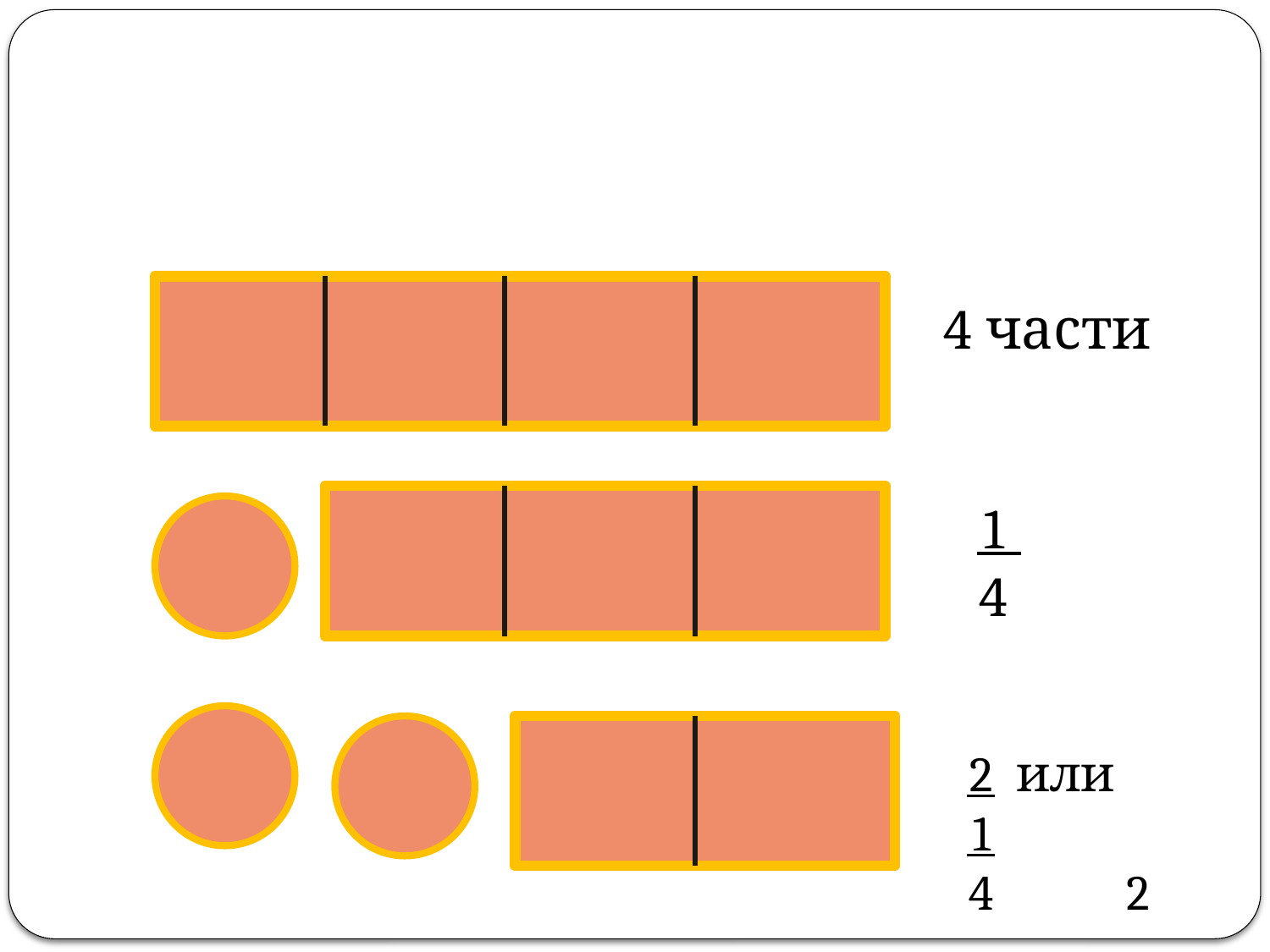

4 части

1
4

2  или   1
4            2